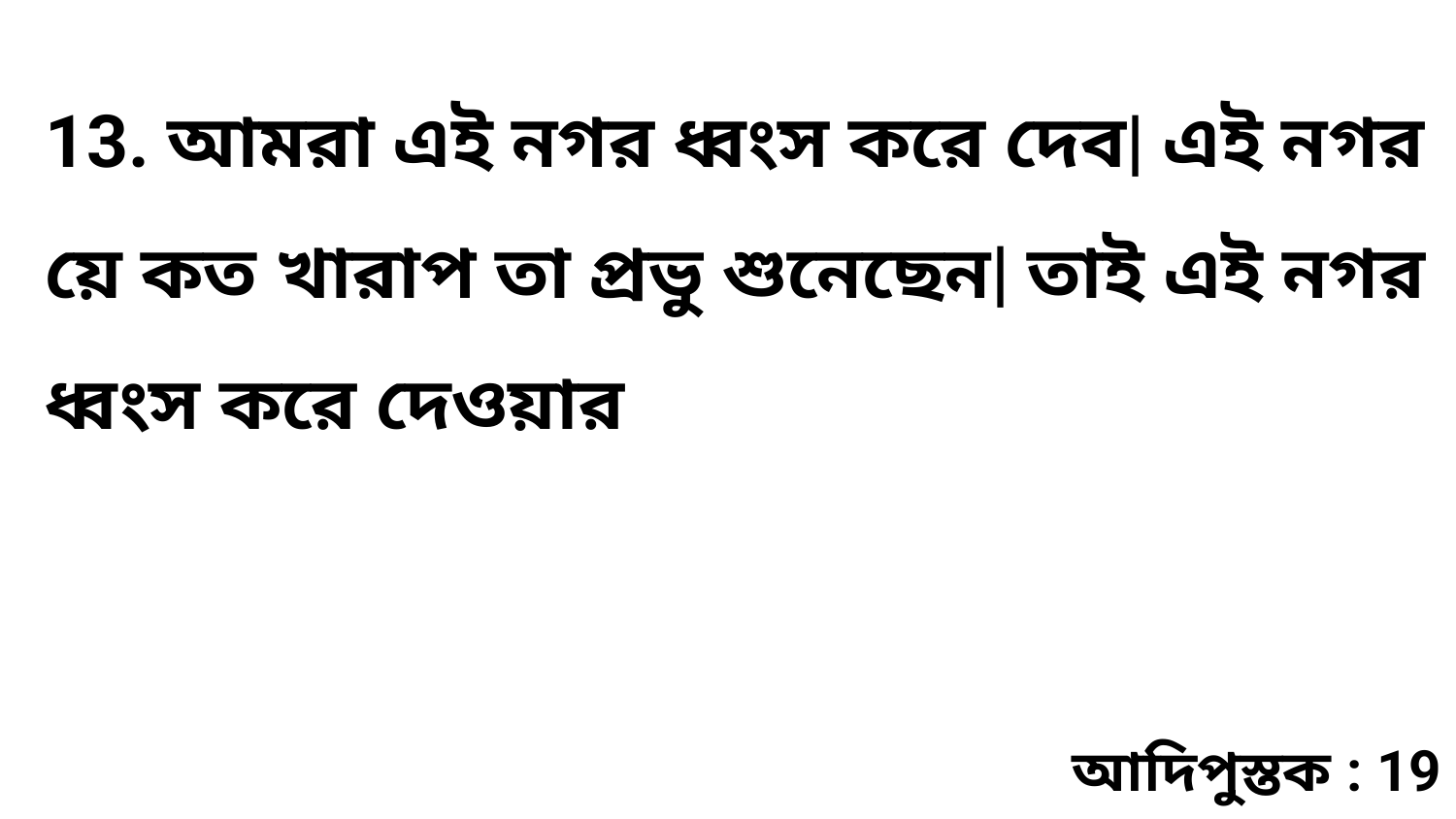

13. আমরা এই নগর ধ্বংস করে দেব| এই নগর য়ে কত খারাপ তা প্রভু শুনেছেন| তাই এই নগর ধ্বংস করে দেওয়ার
আদিপুস্তক : 19